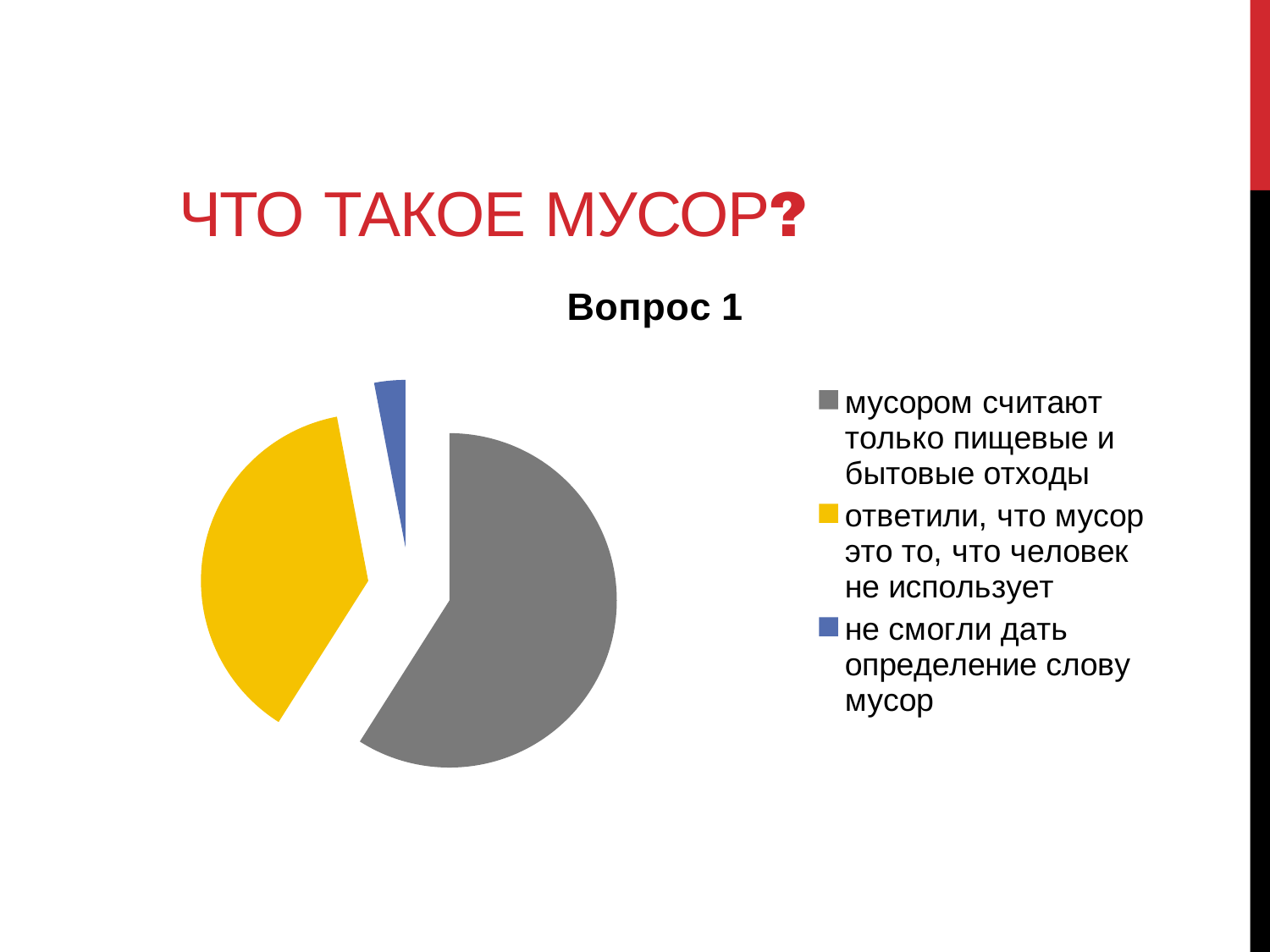

# Что такое мусор?

### Chart:

| Category | Вопрос 1 |
|---|---|
| мусором считают только пищевые и  бытовые отходы | 59.0 |
| ответили, что мусор это то, что человек не использует | 38.0 |
| не смогли дать определение слову мусор | 3.0 |